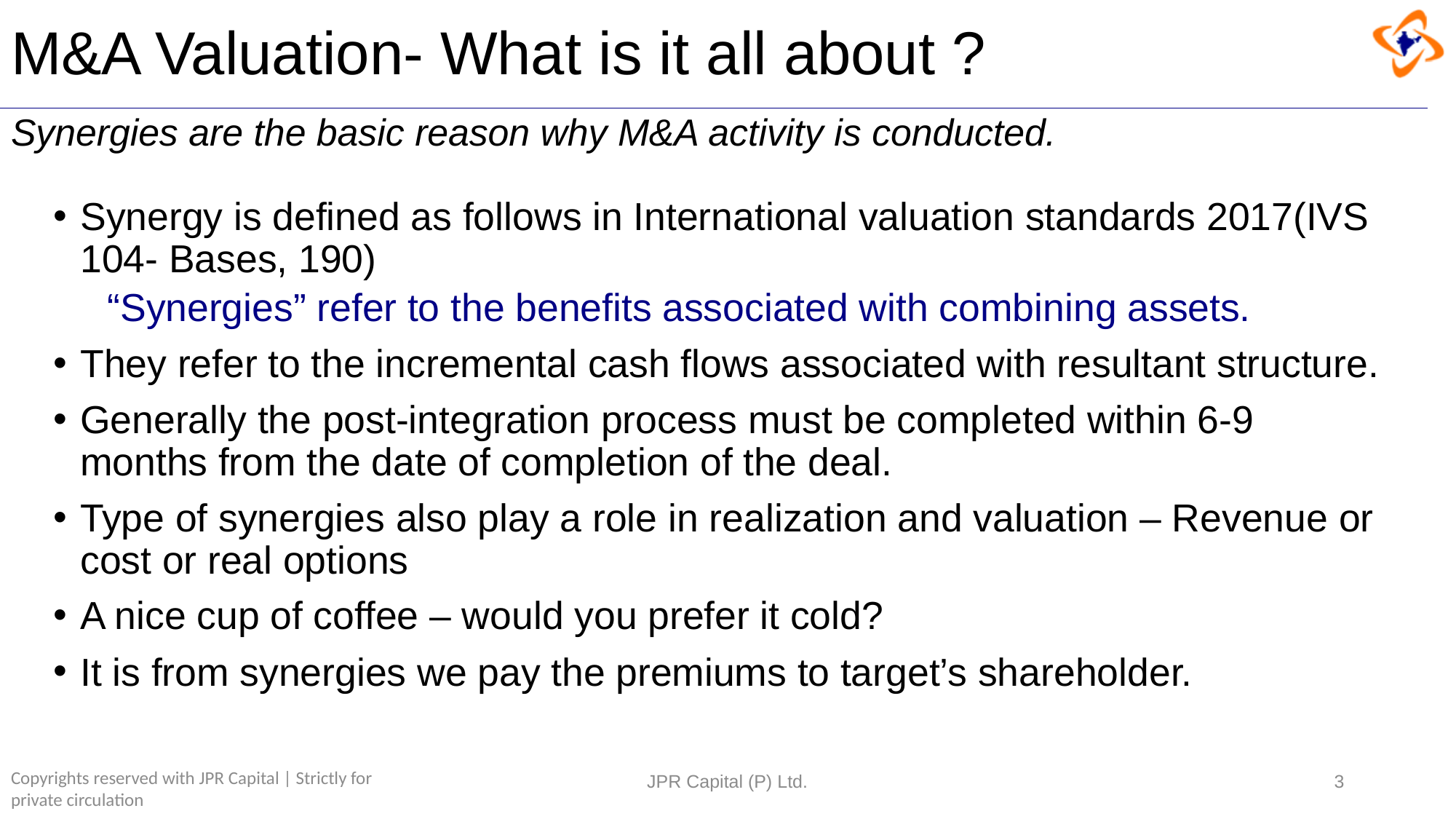

# M&A Valuation- What is it all about ?
Synergies are the basic reason why M&A activity is conducted.
Synergy is defined as follows in International valuation standards 2017(IVS 104- Bases, 190)
“Synergies” refer to the benefits associated with combining assets.
They refer to the incremental cash flows associated with resultant structure.
Generally the post-integration process must be completed within 6-9 months from the date of completion of the deal.
Type of synergies also play a role in realization and valuation – Revenue or cost or real options
A nice cup of coffee – would you prefer it cold?
It is from synergies we pay the premiums to target’s shareholder.

Copyrights reserved with JPR Capital | Strictly for private circulation
JPR Capital (P) Ltd.
3